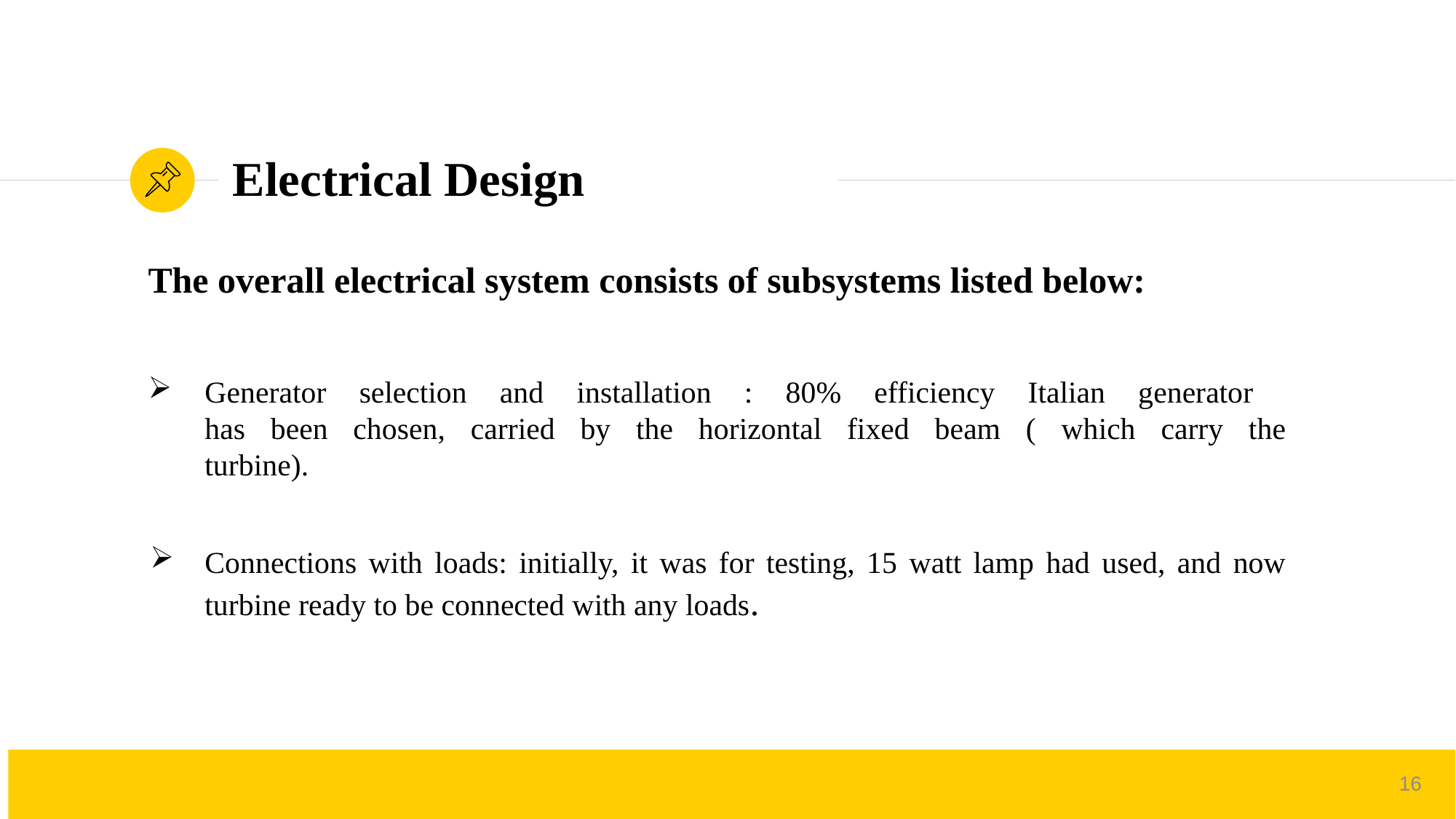

# Electrical Design

The overall electrical system consists of subsystems listed below:

Generator selection and installation : 80% efficiency Italian generator
has been chosen, carried by the horizontal fixed beam ( which carry the
turbine).

Connections with loads: initially, it was for testing, 15 watt lamp had used, and now turbine ready to be connected with any loads.

16
16